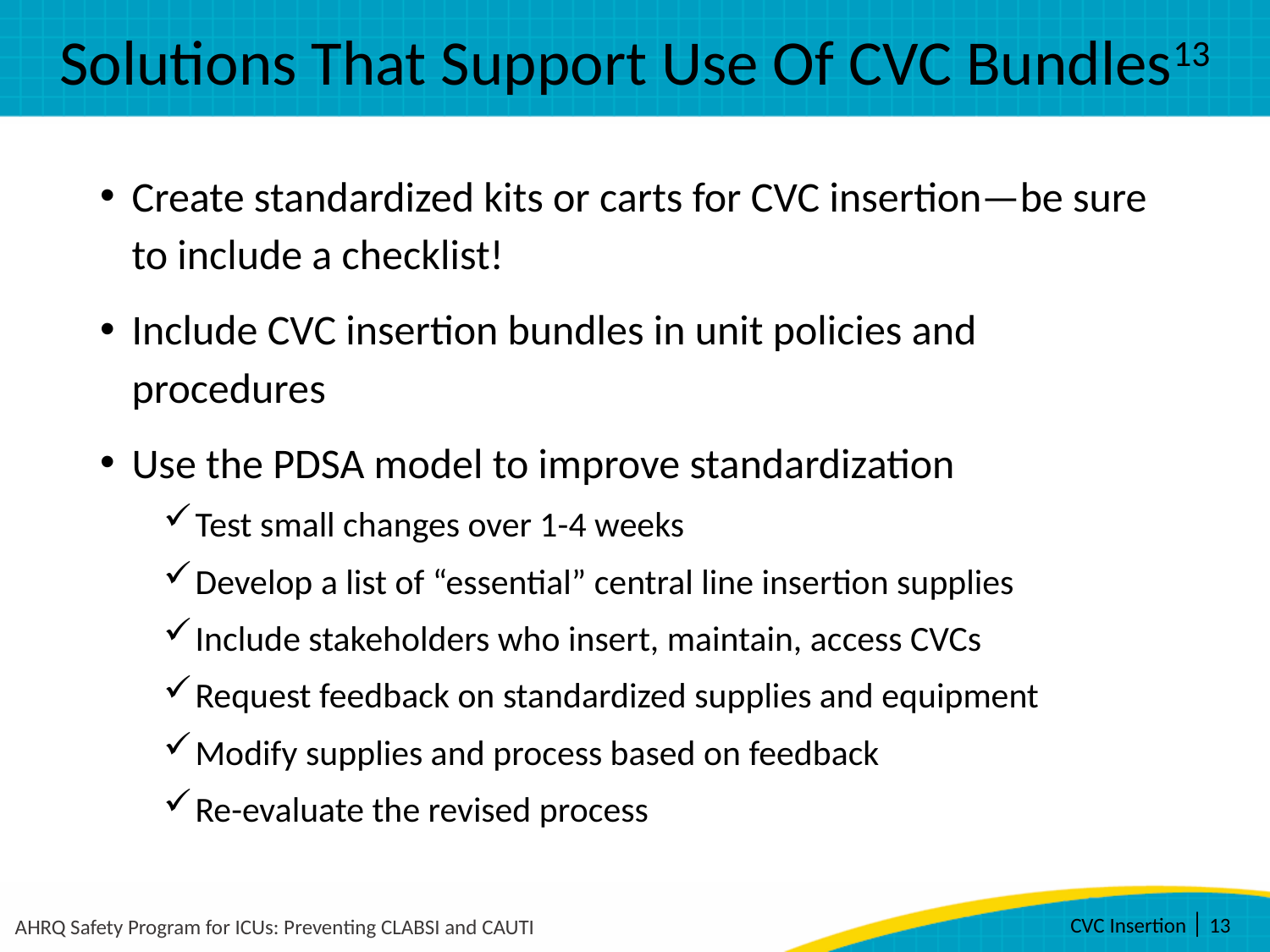

# Solutions That Support Use Of CVC Bundles13
Create standardized kits or carts for CVC insertion—be sure to include a checklist!
Include CVC insertion bundles in unit policies and procedures
Use the PDSA model to improve standardization
Test small changes over 1-4 weeks
Develop a list of “essential” central line insertion supplies
Include stakeholders who insert, maintain, access CVCs
Request feedback on standardized supplies and equipment
Modify supplies and process based on feedback
Re-evaluate the revised process
CVC Insertion ׀ 13
AHRQ Safety Program for ICUs: Preventing CLABSI and CAUTI